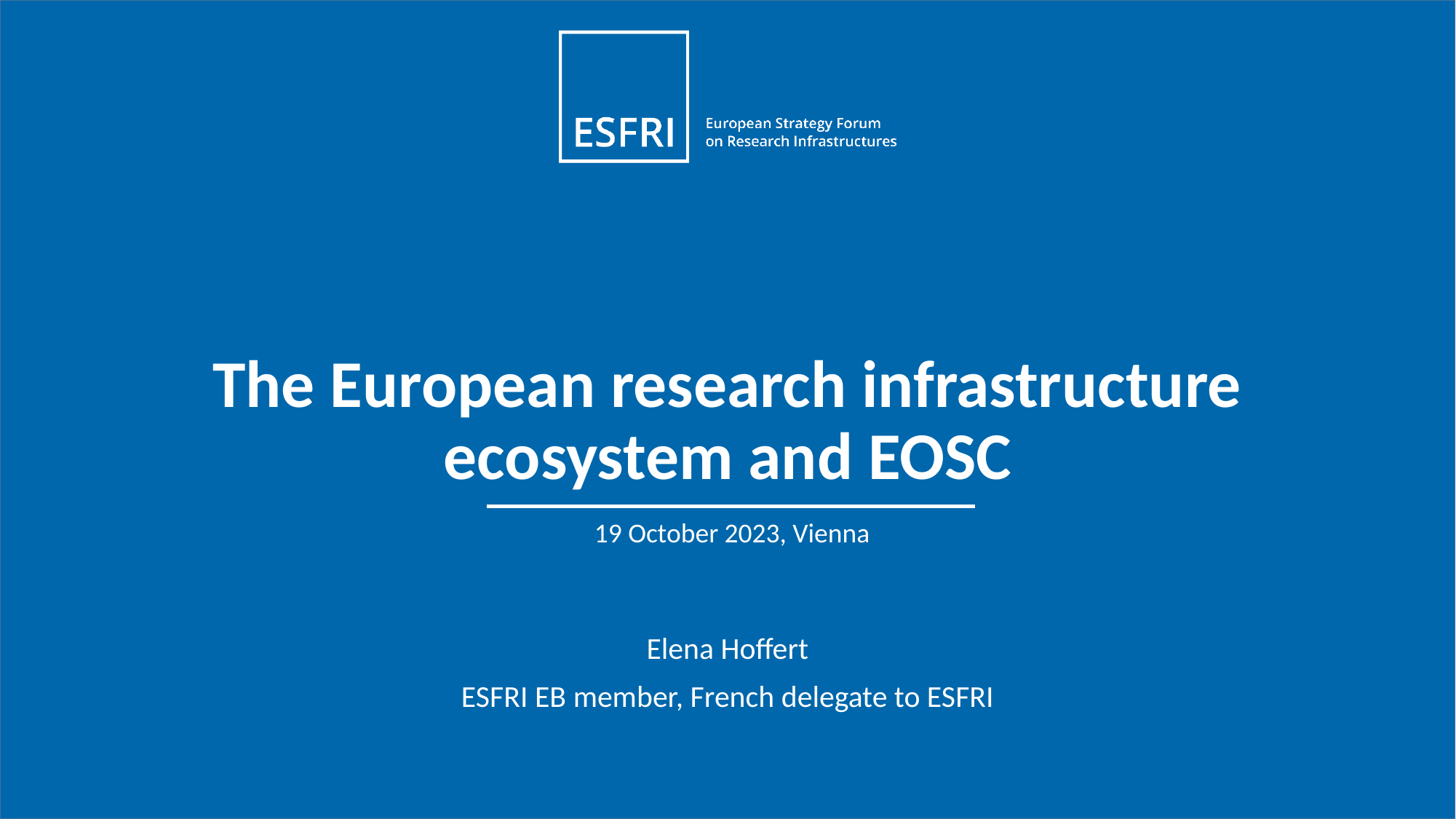

# The European research infrastructure ecosystem and EOSC
19 October 2023, Vienna
Elena Hoffert
ESFRI EB member, French delegate to ESFRI